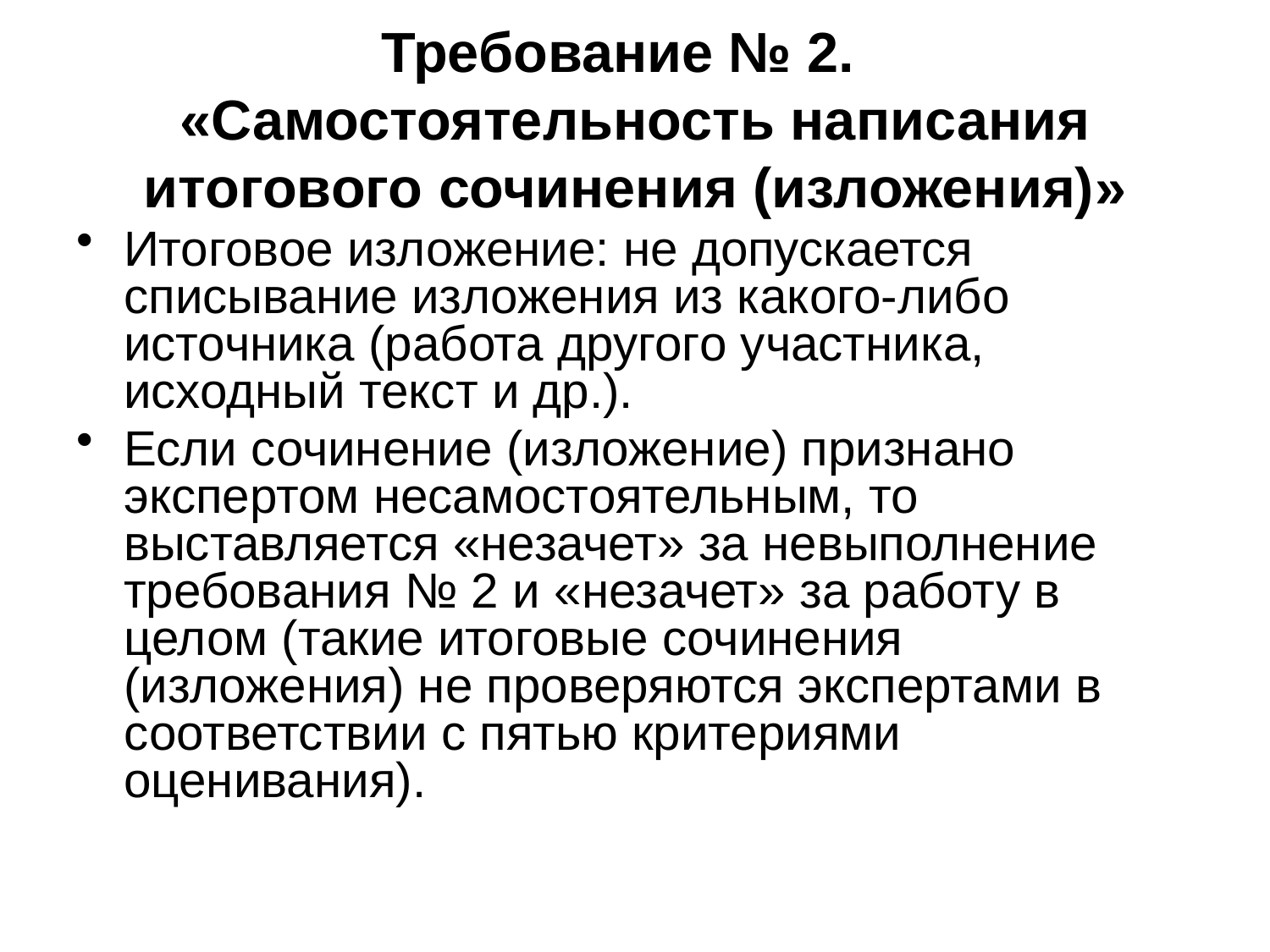

# Требование № 2.	 «Самостоятельность написания итогового сочинения (изложения)»
Итоговое изложение: не допускается списывание изложения из какого-либо источника (работа другого участника, исходный текст и др.).
Если сочинение (изложение) признано экспертом несамостоятельным, то выставляется «незачет» за невыполнение требования № 2 и «незачет» за работу в целом (такие итоговые сочинения (изложения) не проверяются экспертами в соответствии с пятью критериями оценивания).